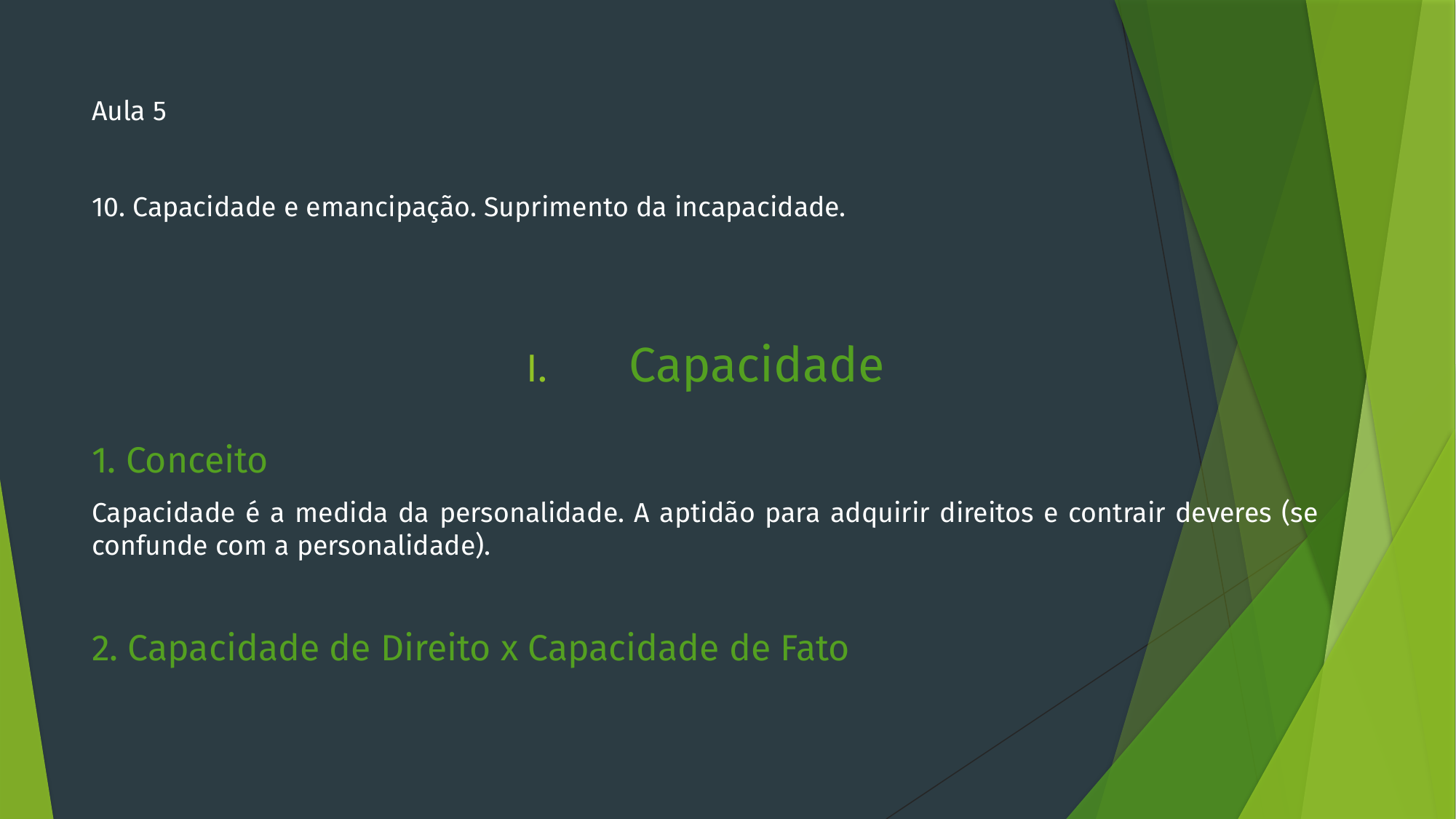

Aula 5

10. Capacidade e emancipação. Suprimento da incapacidade.

Capacidade

1. Conceito
Capacidade é a medida da personalidade. A aptidão para adquirir direitos e contrair deveres (se confunde com a personalidade).

2. Capacidade de Direito x Capacidade de Fato